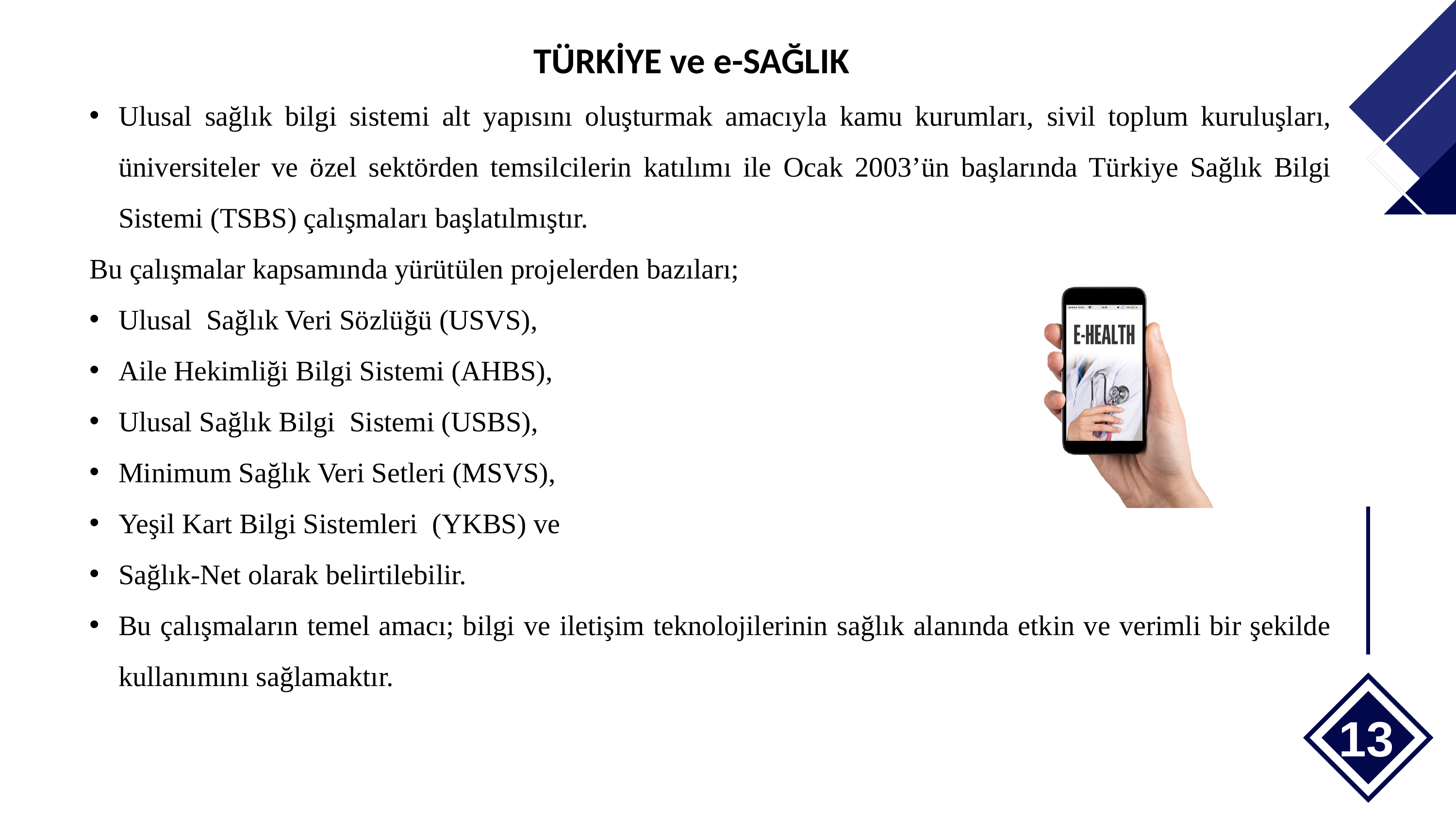

TÜRKİYE ve e-SAĞLIK
Ulusal sağlık bilgi sistemi alt yapısını oluşturmak amacıyla kamu kurumları, sivil toplum kuruluşları, üniversiteler ve özel sektörden temsilcilerin katılımı ile Ocak 2003’ün başlarında Türkiye Sağlık Bilgi Sistemi (TSBS) çalışmaları başlatılmıştır.
Bu çalışmalar kapsamında yürütülen projelerden bazıları;
Ulusal  Sağlık Veri Sözlüğü (USVS),
Aile Hekimliği Bilgi Sistemi (AHBS),
Ulusal Sağlık Bilgi  Sistemi (USBS),
Minimum Sağlık Veri Setleri (MSVS),
Yeşil Kart Bilgi Sistemleri  (YKBS) ve
Sağlık-Net olarak belirtilebilir.
Bu çalışmaların temel amacı; bilgi ve iletişim teknolojilerinin sağlık alanında etkin ve verimli bir şekilde kullanımını sağlamaktır.

13